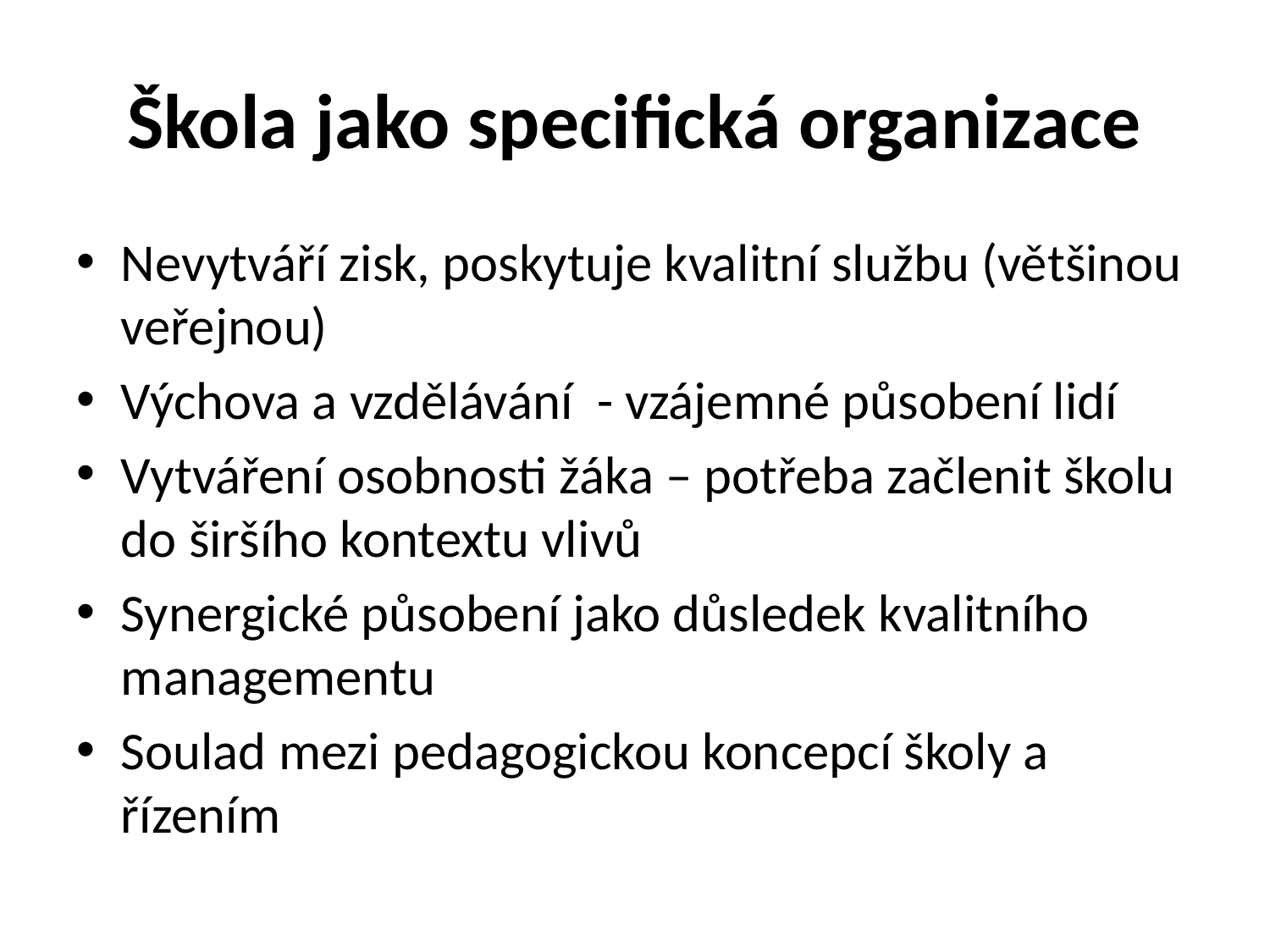

# Škola jako specifická organizace
Nevytváří zisk, poskytuje kvalitní službu (většinou veřejnou)
Výchova a vzdělávání  - vzájemné působení lidí
Vytváření osobnosti žáka – potřeba začlenit školu do širšího kontextu vlivů
Synergické působení jako důsledek kvalitního managementu
Soulad mezi pedagogickou koncepcí školy a řízením